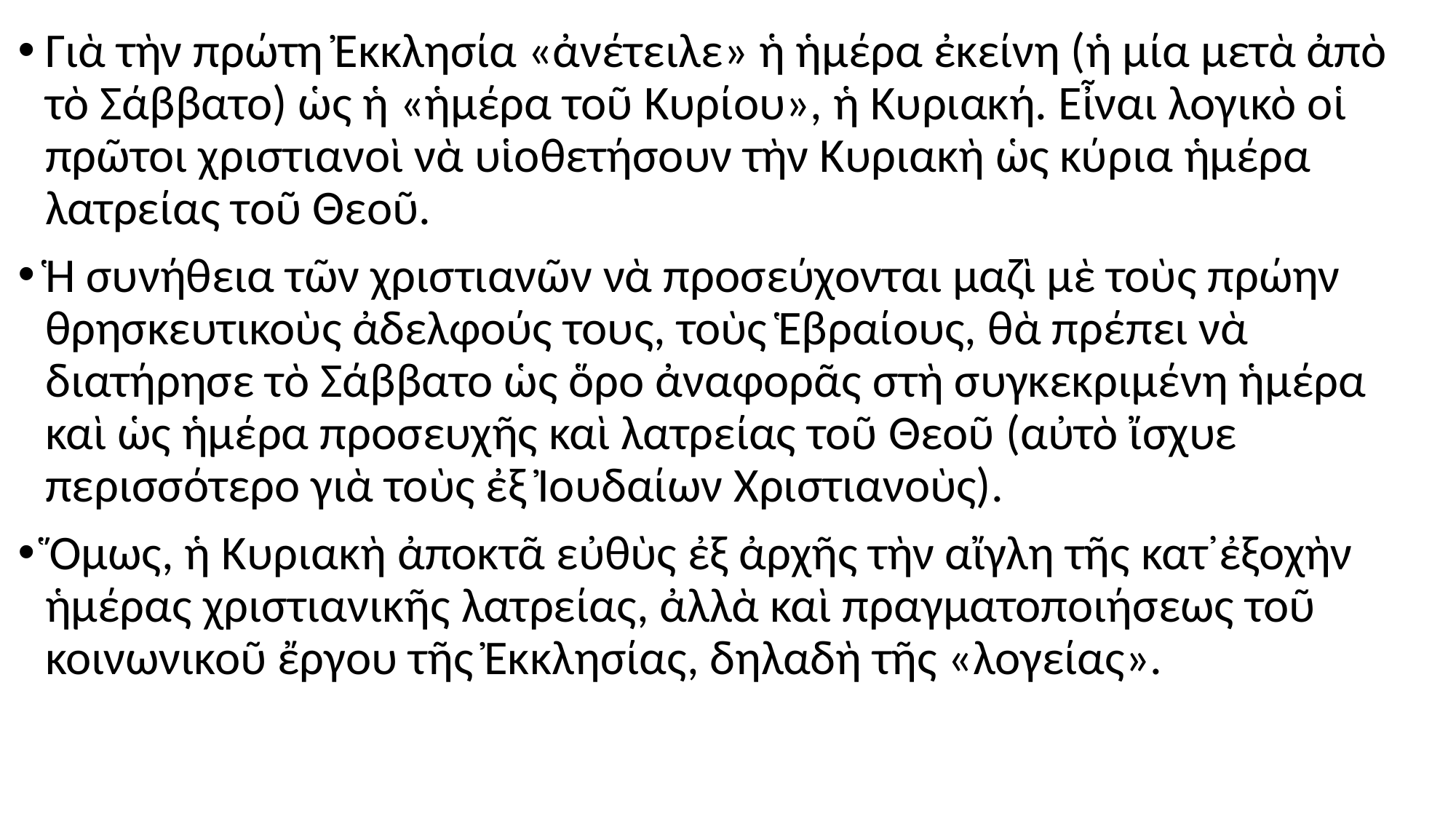

#
Γιὰ τὴν πρώτη Ἐκκλησία «ἀνέτειλε» ἡ ἡμέρα ἐκείνη (ἡ μία μετὰ ἀπὸ τὸ Σάββατο) ὡς ἡ «ἡμέρα τοῦ Κυρίου», ἡ Κυριακή. Εἶναι λογικὸ οἱ πρῶτοι χριστιανοὶ νὰ υἱοθετήσουν τὴν Κυριακὴ ὡς κύρια ἡμέρα λατρείας τοῦ Θεοῦ.
Ἡ συνήθεια τῶν χριστιανῶν νὰ προσεύχονται μαζὶ μὲ τοὺς πρώην θρησκευτικοὺς ἀδελφούς τους, τοὺς Ἑβραίους, θὰ πρέπει νὰ διατήρησε τὸ Σάββατο ὡς ὅρο ἀναφορᾶς στὴ συγκεκριμένη ἡμέρα καὶ ὡς ἡμέρα προσευχῆς καὶ λατρείας τοῦ Θεοῦ (αὐτὸ ἴσχυε περισσότερο γιὰ τοὺς ἐξ Ἰουδαίων Χριστιανοὺς).
Ὅμως, ἡ Κυριακὴ ἀποκτᾶ εὐθὺς ἐξ ἀρχῆς τὴν αἴγλη τῆς κατ᾿ἐξοχὴν ἡμέρας χριστιανικῆς λατρείας, ἀλλὰ καὶ πραγματοποιήσεως τοῦ κοινωνικοῦ ἔργου τῆς Ἐκκλησίας, δηλαδὴ τῆς «λογείας».